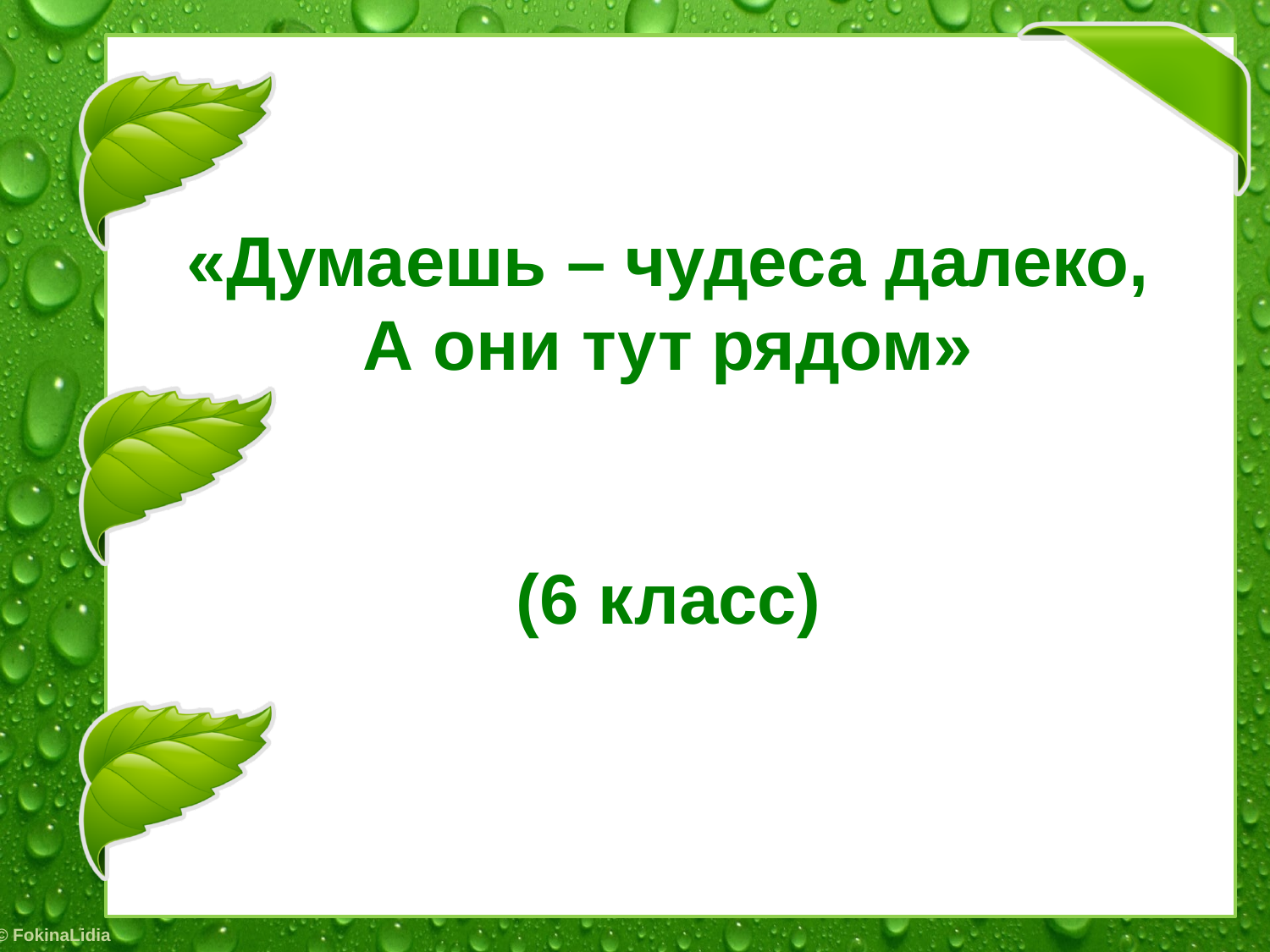

«Думаешь – чудеса далеко,
А они тут рядом»

(6 класс)